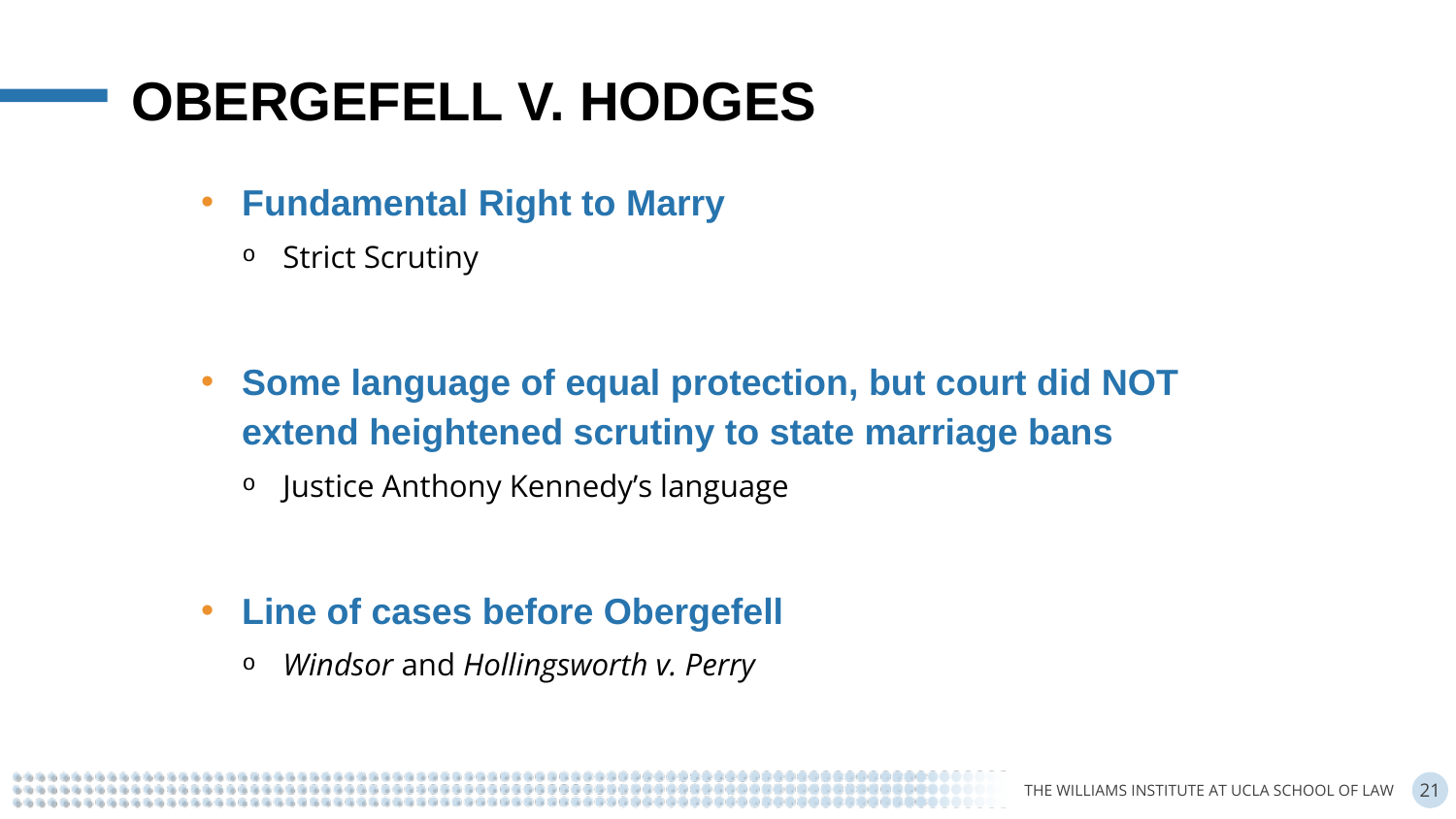

Obergefell v. Hodges
Fundamental Right to Marry
Strict Scrutiny

Some language of equal protection, but court did NOT extend heightened scrutiny to state marriage bans
Justice Anthony Kennedy’s language

Line of cases before Obergefell
Windsor and Hollingsworth v. Perry